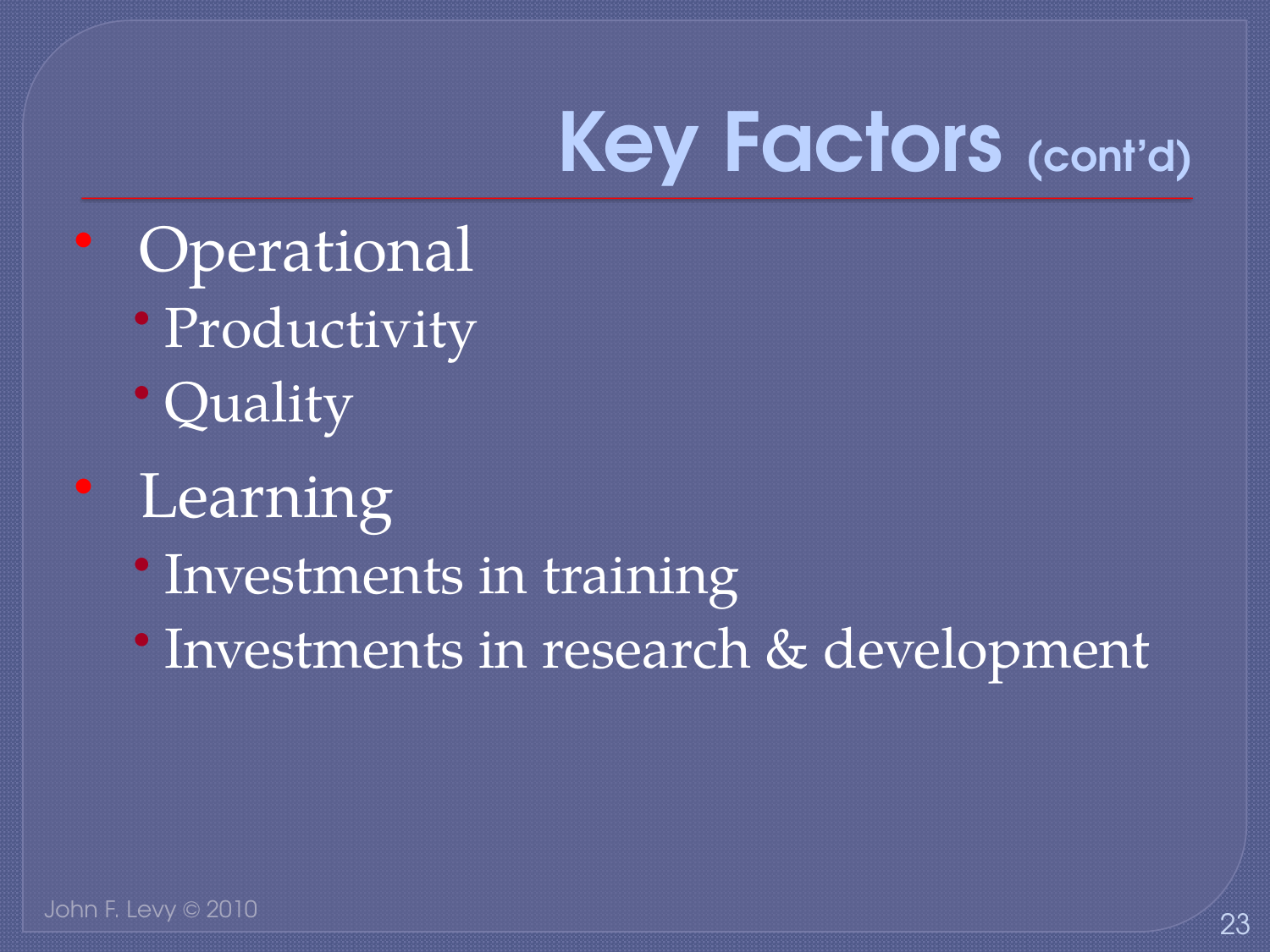

# Key Factors (cont’d)
Operational
Productivity
Quality
Learning
Investments in training
Investments in research & development

John F. Levy © 2010
23